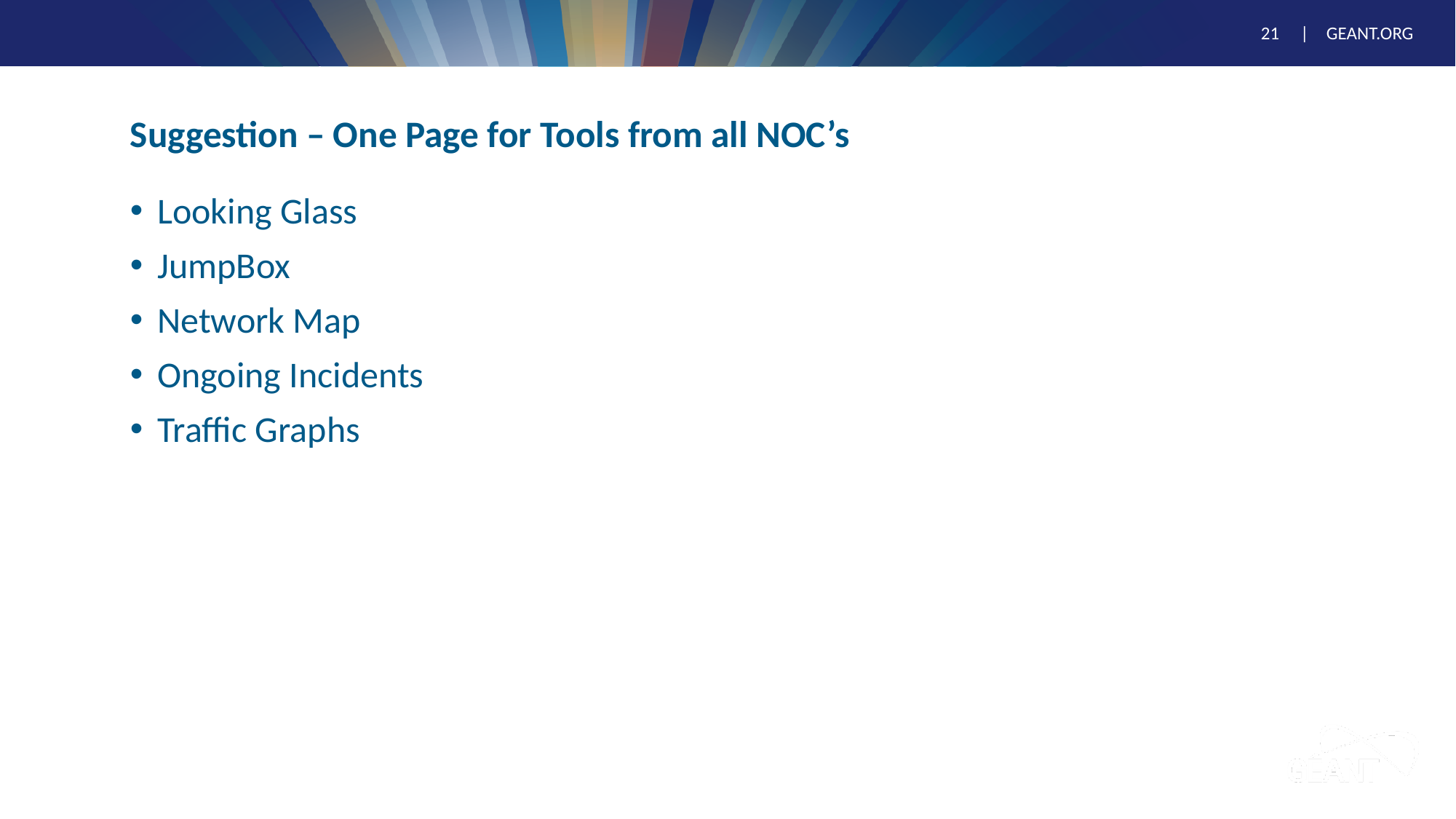

# Suggestion – One Page for Tools from all NOC’s
Looking Glass
JumpBox
Network Map
Ongoing Incidents
Traffic Graphs